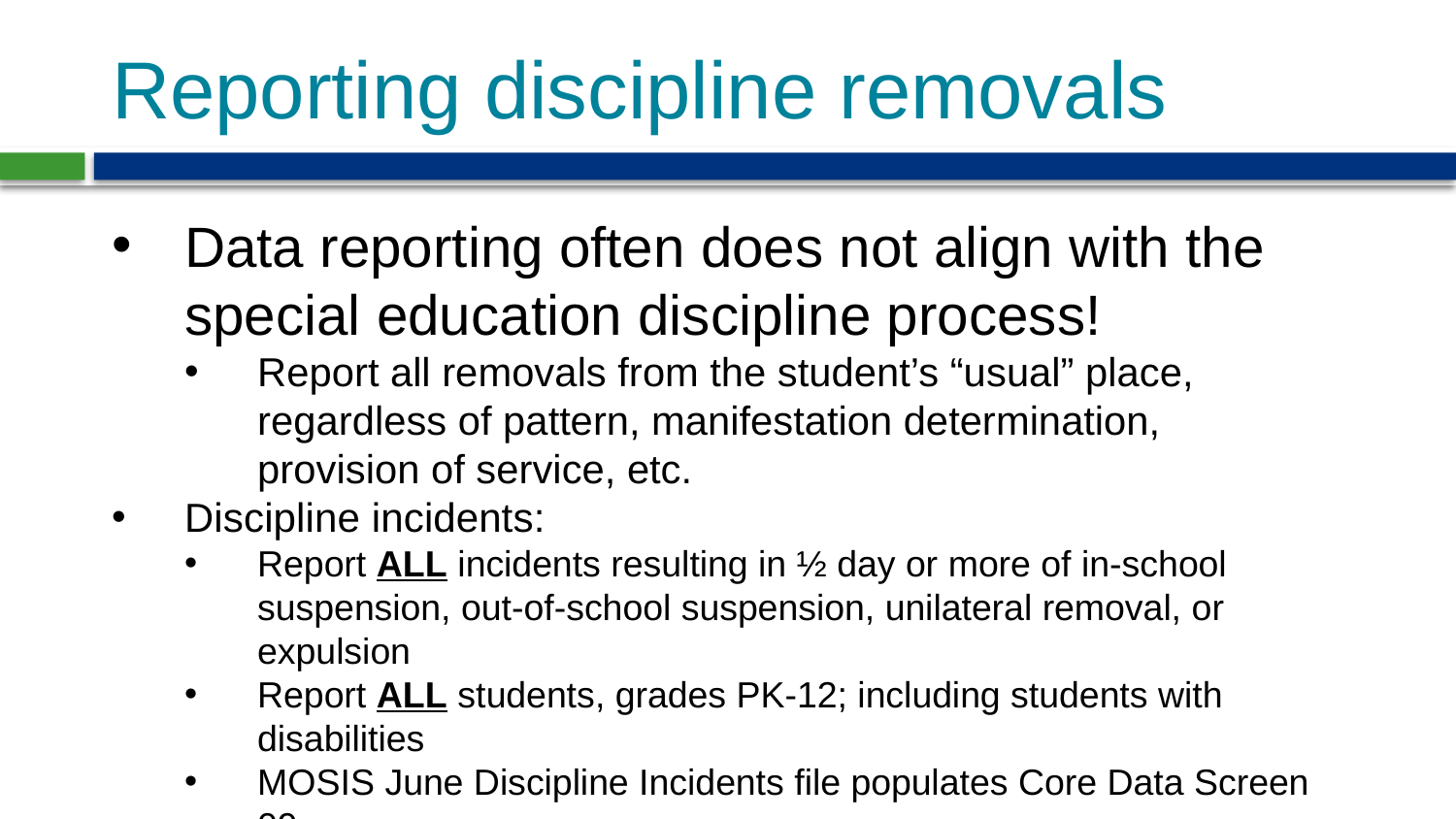

# Reporting discipline removals

Data reporting often does not align with the special education discipline process!
Report all removals from the student’s “usual” place, regardless of pattern, manifestation determination, provision of service, etc.
Discipline incidents:
Report ALL incidents resulting in ½ day or more of in-school suspension, out-of-school suspension, unilateral removal, or expulsion
Report ALL students, grades PK-12; including students with disabilities
MOSIS June Discipline Incidents file populates Core Data Screen 09
Due in June cycle